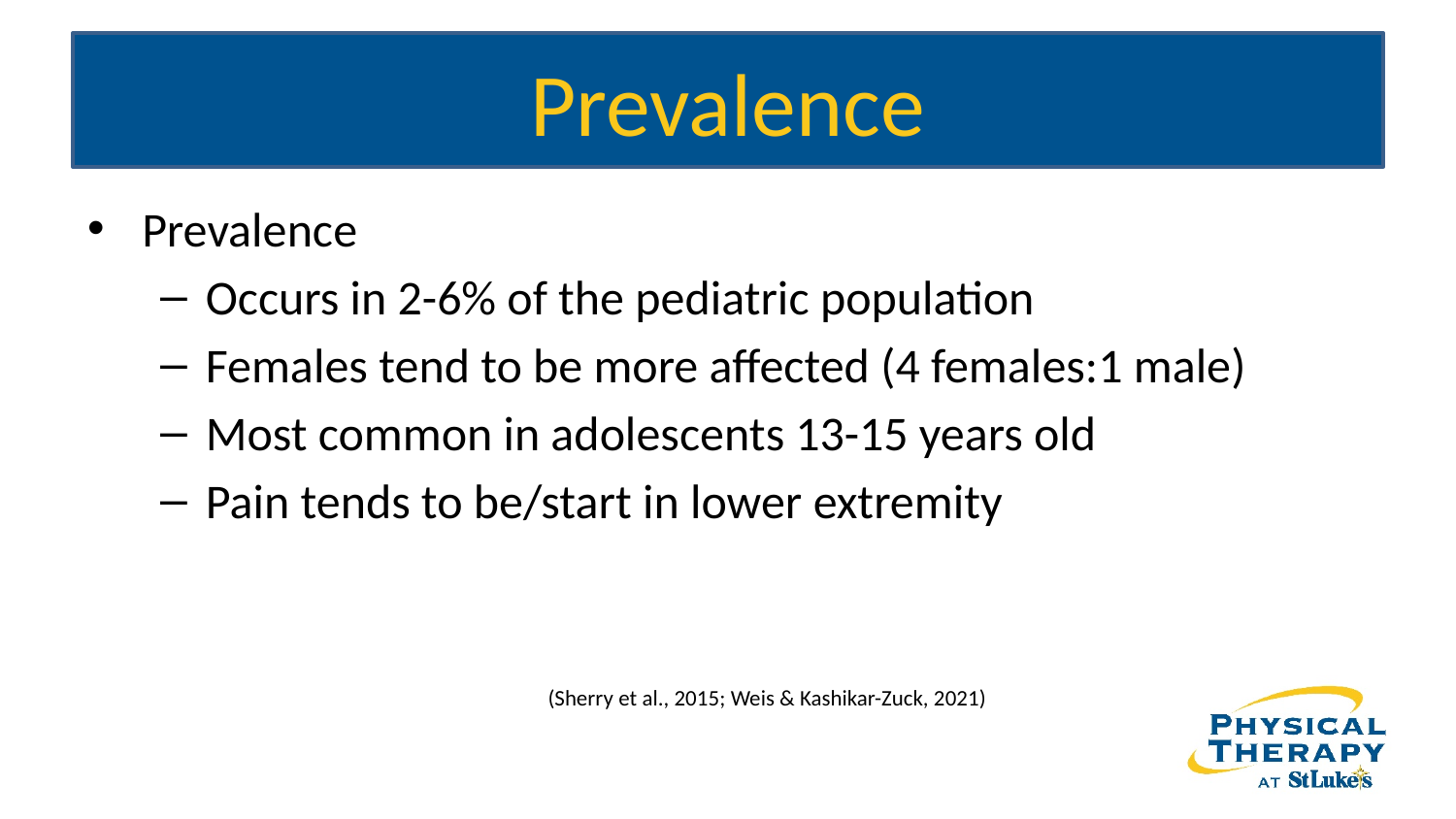

# Prevalence
Prevalence
Occurs in 2-6% of the pediatric population
Females tend to be more affected (4 females:1 male)
Most common in adolescents 13-15 years old
Pain tends to be/start in lower extremity
(Sherry et al., 2015; Weis & Kashikar-Zuck, 2021)